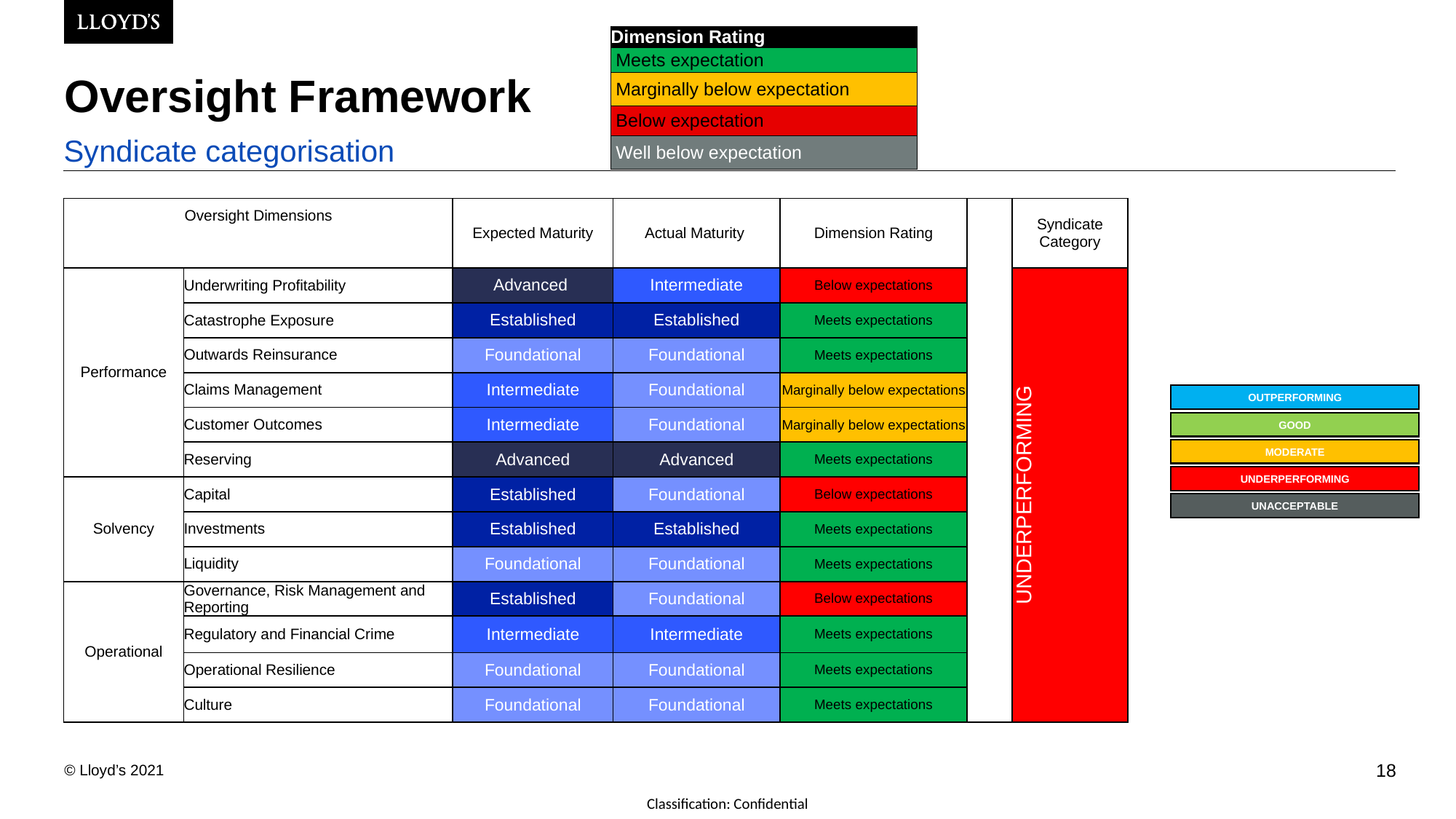

| Dimension Rating |
| --- |
| Meets expectation |
| Marginally below expectation |
| Below expectation |
| Well below expectation |
# Oversight Framework
Syndicate categorisation

| Oversight Dimensions |  | Expected Maturity | Actual Maturity | Dimension Rating |  | Syndicate Category |
| --- | --- | --- | --- | --- | --- | --- |
|  |  |  |  |  |  |  |
| Performance | Underwriting Profitability | Advanced | Intermediate | Below expectations |  | UNDERPERFORMING |
|  | Catastrophe Exposure | Established | Established | Meets expectations |  |  |
|  | Outwards Reinsurance | Foundational | Foundational | Meets expectations |  |  |
|  | Claims Management | Intermediate | Foundational | Marginally below expectations |  |  |
|  | Customer Outcomes | Intermediate | Foundational | Marginally below expectations |  |  |
|  | Reserving | Advanced | Advanced | Meets expectations |  |  |
| Solvency | Capital | Established | Foundational | Below expectations |  |  |
|  | Investments | Established | Established | Meets expectations |  |  |
|  | Liquidity | Foundational | Foundational | Meets expectations |  |  |
| Operational | Governance, Risk Management and Reporting | Established | Foundational | Below expectations |  |  |
|  | Regulatory and Financial Crime | Intermediate | Intermediate | Meets expectations |  |  |
|  | Operational Resilience | Foundational | Foundational | Meets expectations |  |  |
|  | Culture | Foundational | Foundational | Meets expectations |  |  |
OUTPERFORMING
GOOD
MODERATE
UNDERPERFORMING
UNACCEPTABLE